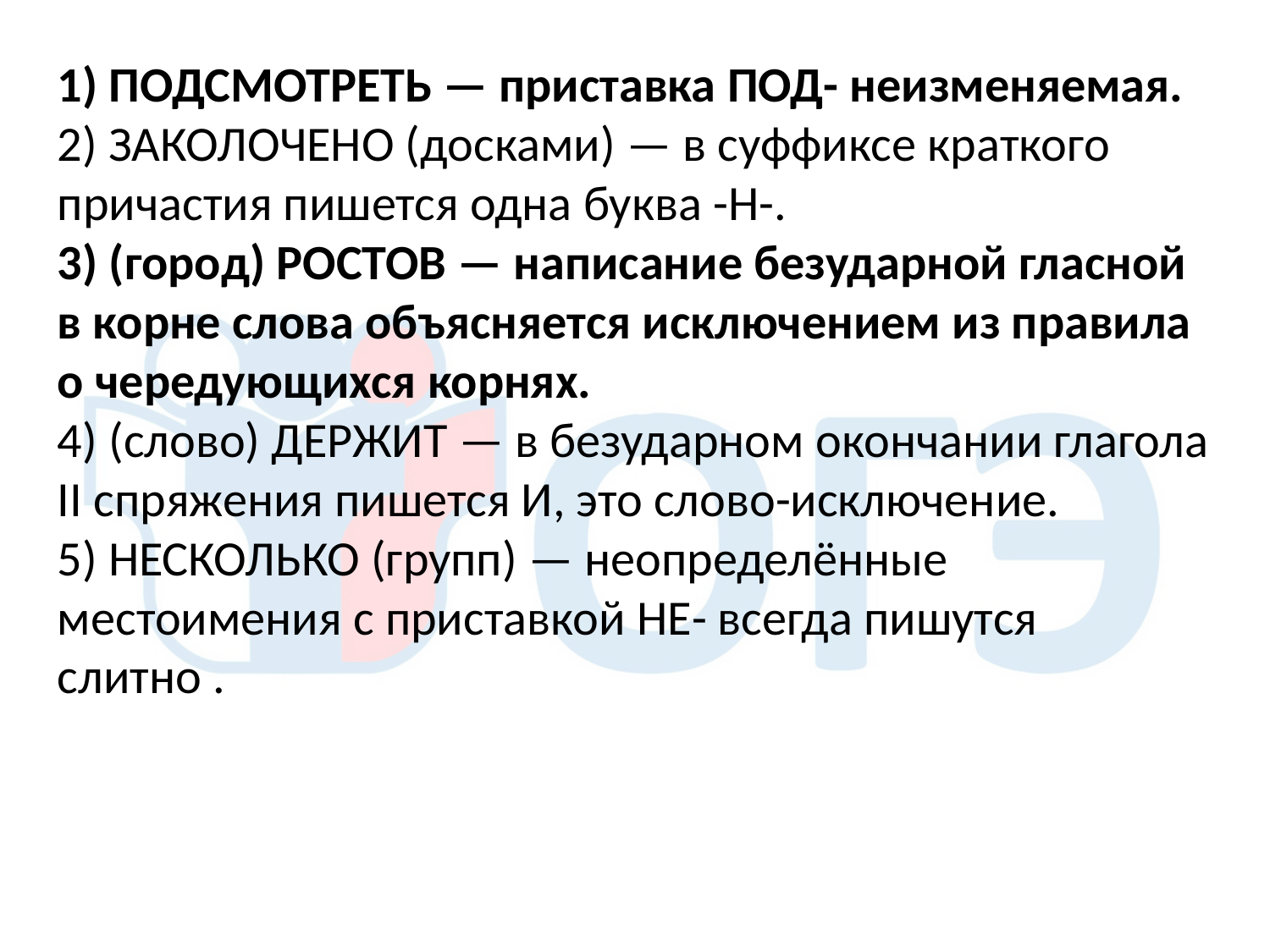

1) ПОДСМОТРЕТЬ — приставка ПОД- неизменяемая.
2) ЗАКОЛОЧЕНО (досками) — в суффиксе краткого причастия пишется одна буква -Н-.
3) (город) РОСТОВ — написание безударной гласной в корне слова объясняется исключением из правила о чередующихся корнях.
4) (слово) ДЕРЖИТ — в безударном окончании глагола II спряжения пишется И, это слово-исключение.
5) НЕСКОЛЬКО (групп) — неопределённые местоимения с приставкой НЕ- всегда пишутся слитно .